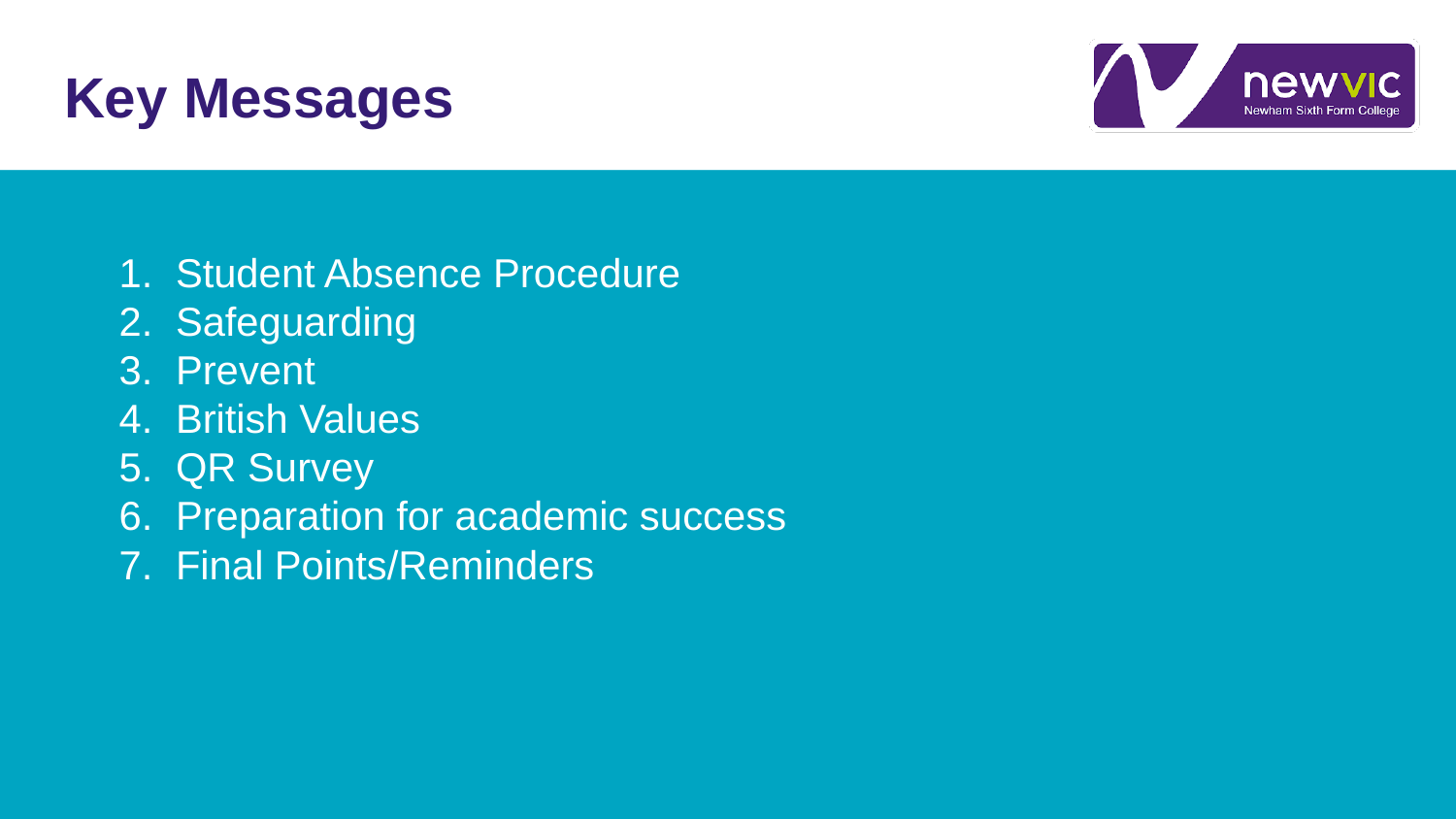

# Key Messages
Student Absence Procedure
Safeguarding
Prevent
British Values
QR Survey
Preparation for academic success
Final Points/Reminders